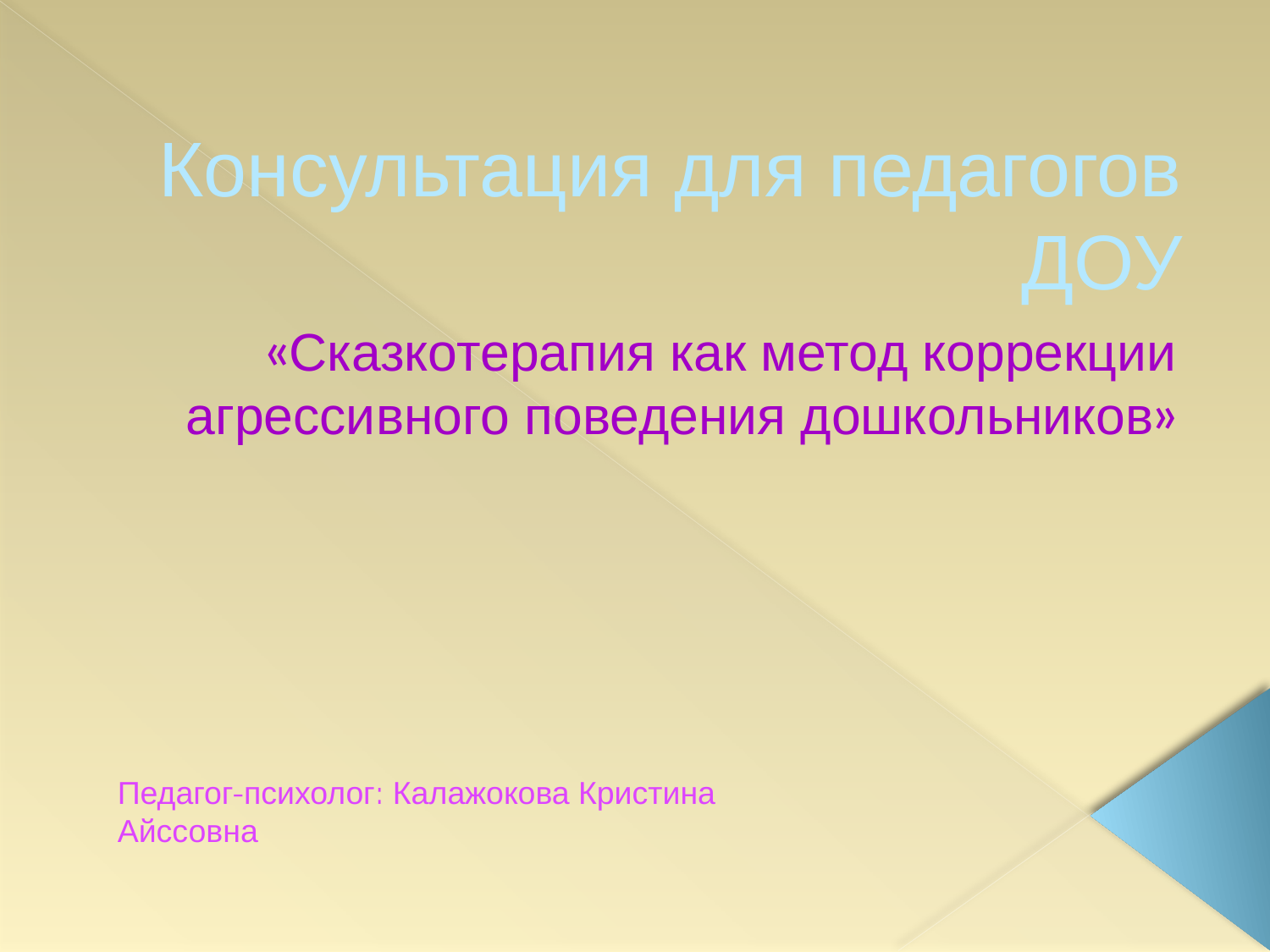

# Консультация для педагогов ДОУ
«Сказкотерапия как метод коррекции агрессивного поведения дошкольников»
Педагог-психолог: Калажокова Кристина Айссовна